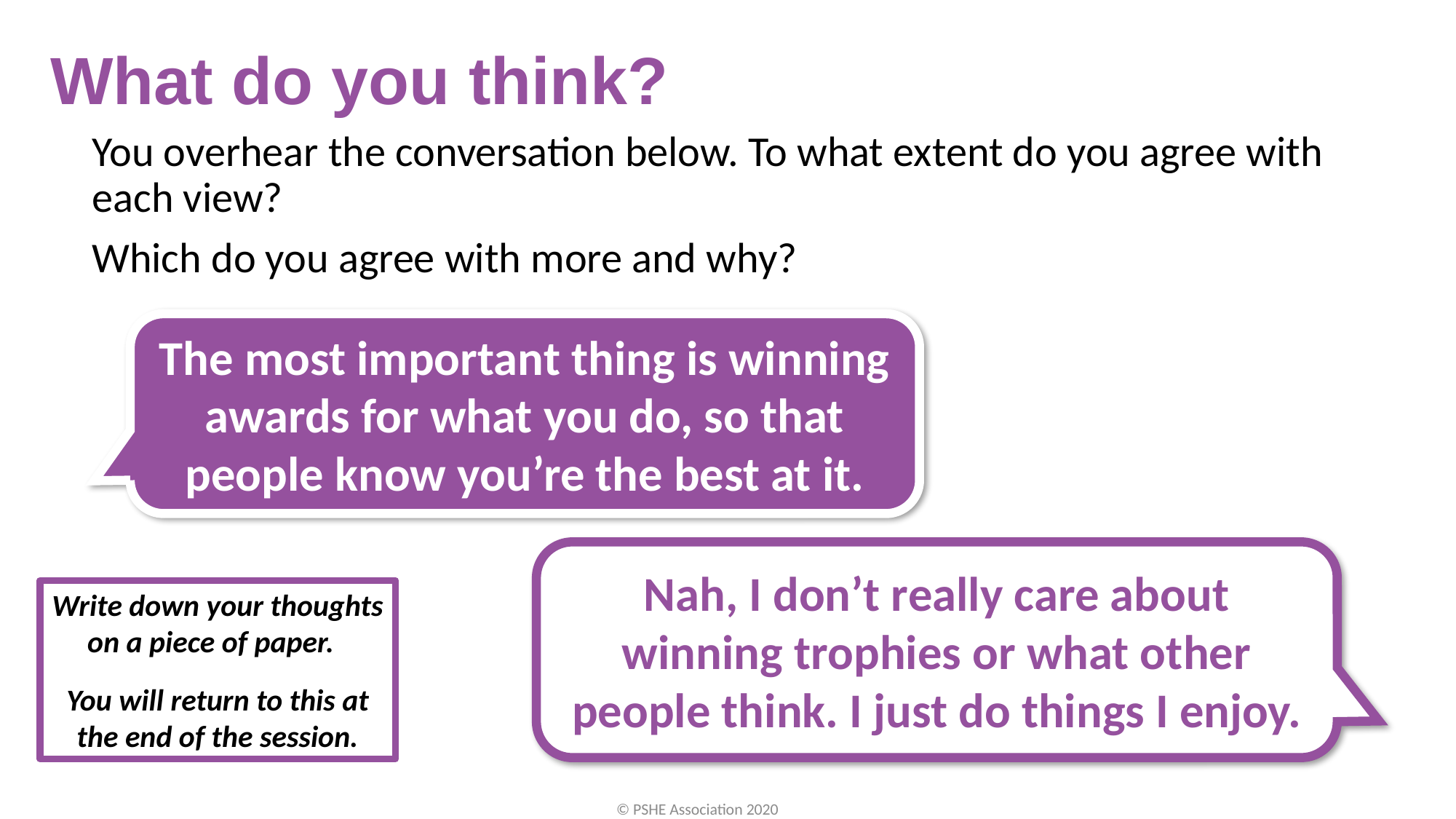

What do you think?
You overhear the conversation below. To what extent do you agree with each view?
Which do you agree with more and why?

The most important thing is winning awards for what you do, so that people know you’re the best at it.
Nah, I don’t really care about winning trophies or what other people think. I just do things I enjoy.
Write down your thoughts on a piece of paper.

You will return to this at the end of the session.
© PSHE Association 2020